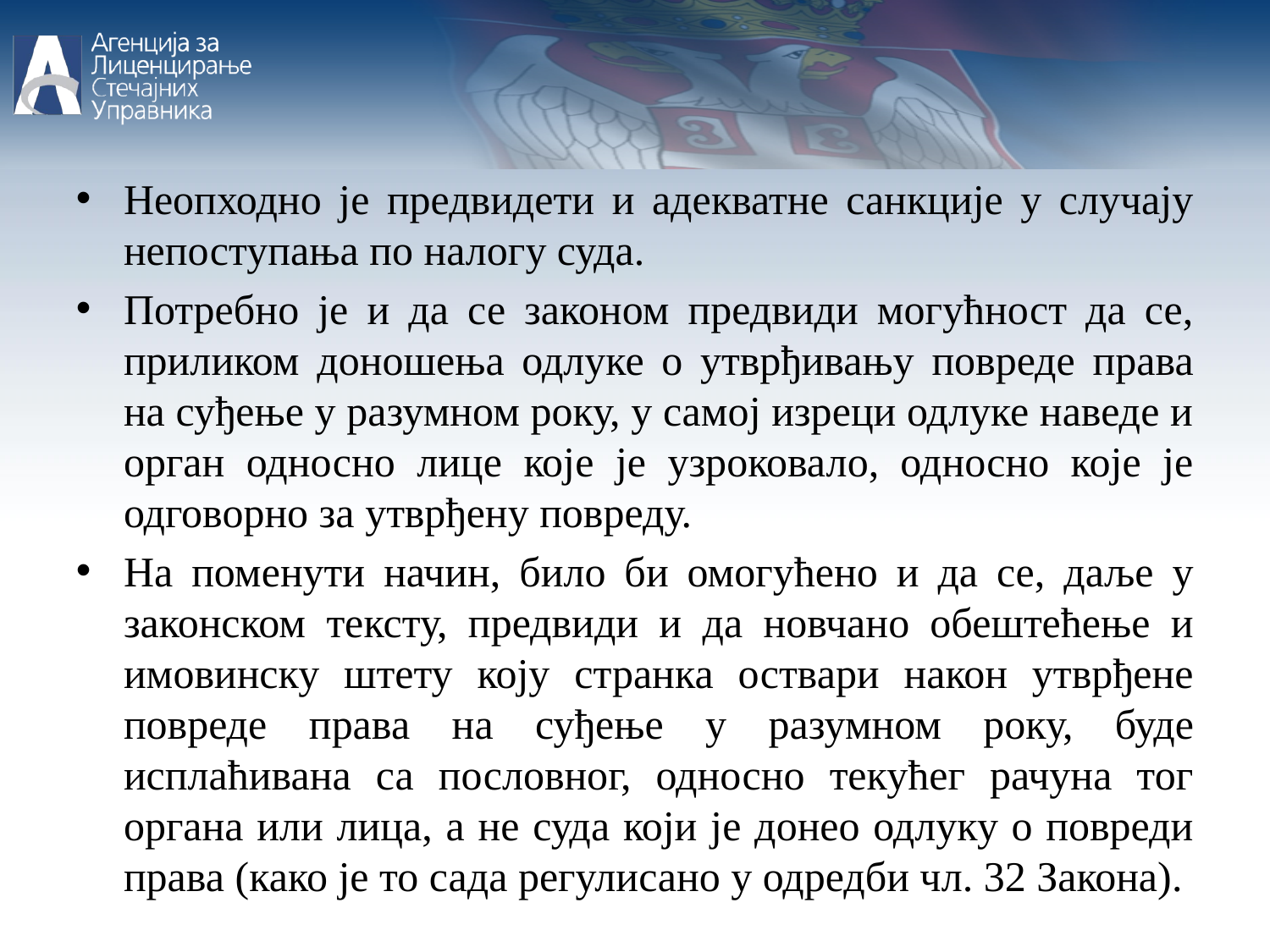

Неопходно је предвидети и адекватне санкције у случају непоступања по налогу суда.
Потребно је и да се законом предвиди могућност да се, приликом доношења одлуке о утврђивању повреде права на суђење у разумном року, у самој изреци одлуке наведе и орган односно лице које је узроковало, односно које је одговорно за утврђену повреду.
На поменути начин, било би омогућено и да се, даље у законском тексту, предвиди и да новчано обештећење и имовинску штету коју странка оствари након утврђене повреде права на суђење у разумном року, буде исплаћивана са пословног, односно текућег рачуна тог органа или лица, а не суда који је донео одлуку о повреди права (како је то сада регулисано у одредби чл. 32 Закона).